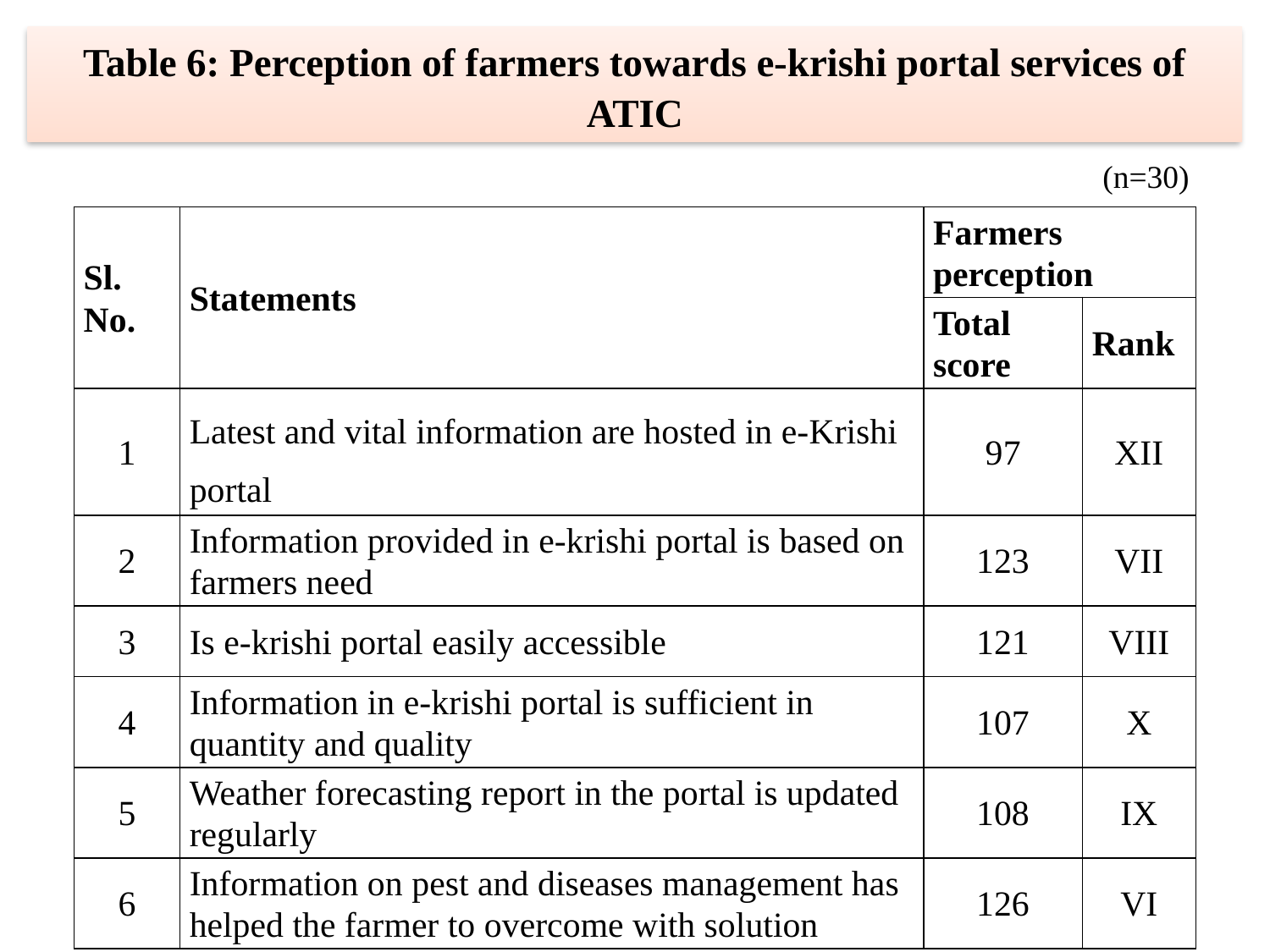

Table 6: Perception of farmers towards e-krishi portal services of ATIC
(n=30)
| Sl. No. | Statements | Farmers perception |  |
| --- | --- | --- | --- |
|  |  | Total score | Rank |
| 1 | Latest and vital information are hosted in e-Krishi portal | 97 | XII |
| 2 | Information provided in e-krishi portal is based on farmers need | 123 | VII |
| 3 | Is e-krishi portal easily accessible | 121 | VIII |
| 4 | Information in e-krishi portal is sufficient in quantity and quality | 107 | X |
| 5 | Weather forecasting report in the portal is updated regularly | 108 | IX |
| 6 | Information on pest and diseases management has helped the farmer to overcome with solution | 126 | VI |